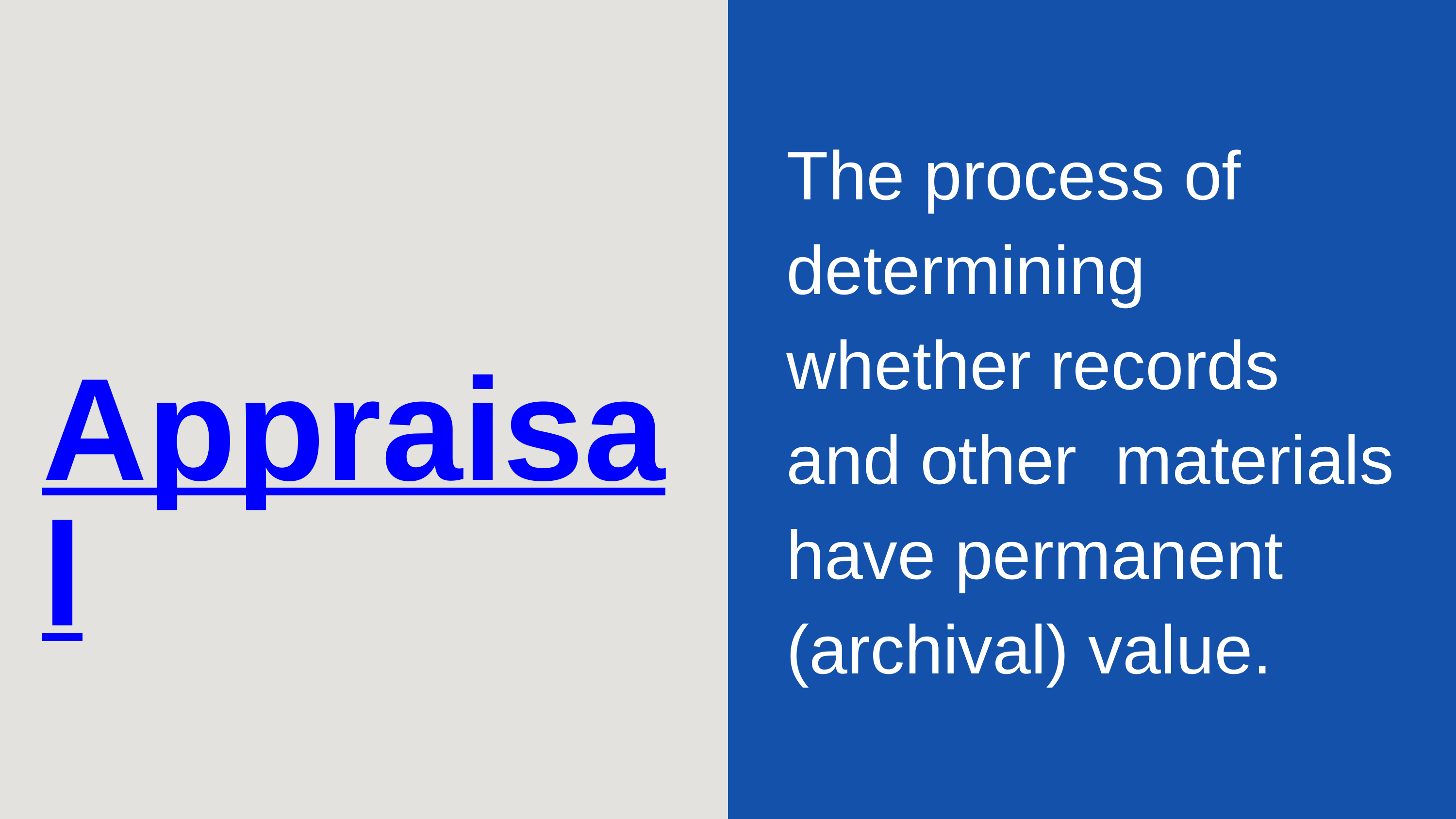

The process of determining whether records and other  materials have permanent (archival) value.

Appraisal